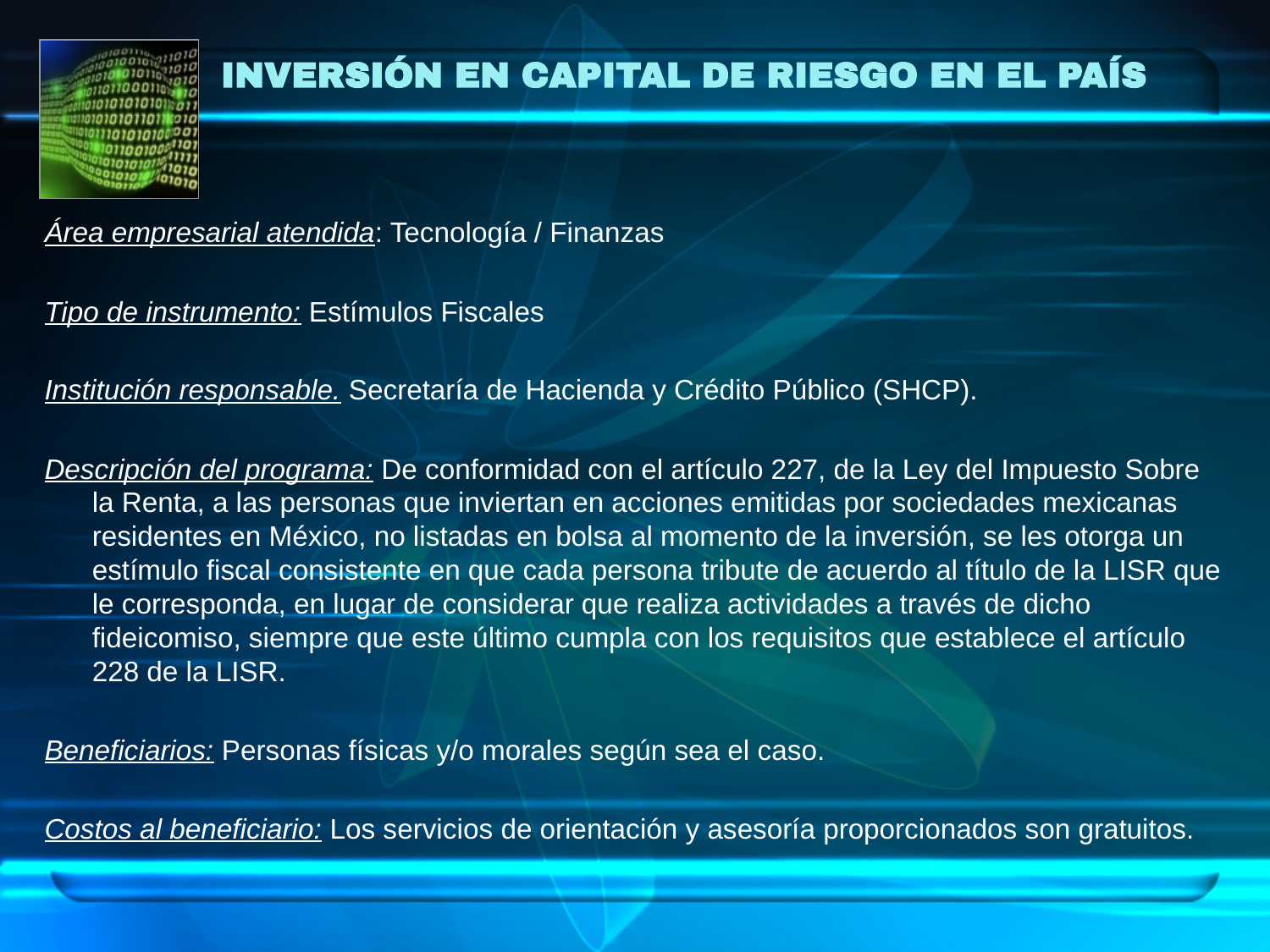

# Inversión en capital de riesgo en el país

Área empresarial atendida: Tecnología / Finanzas

Tipo de instrumento: Estímulos Fiscales

Institución responsable. Secretaría de Hacienda y Crédito Público (SHCP).

Descripción del programa: De conformidad con el artículo 227, de la Ley del Impuesto Sobre la Renta, a las personas que inviertan en acciones emitidas por sociedades mexicanas residentes en México, no listadas en bolsa al momento de la inversión, se les otorga un estímulo fiscal consistente en que cada persona tribute de acuerdo al título de la LISR que le corresponda, en lugar de considerar que realiza actividades a través de dicho fideicomiso, siempre que este último cumpla con los requisitos que establece el artículo 228 de la LISR.

Beneficiarios: Personas físicas y/o morales según sea el caso.

Costos al beneficiario: Los servicios de orientación y asesoría proporcionados son gratuitos.